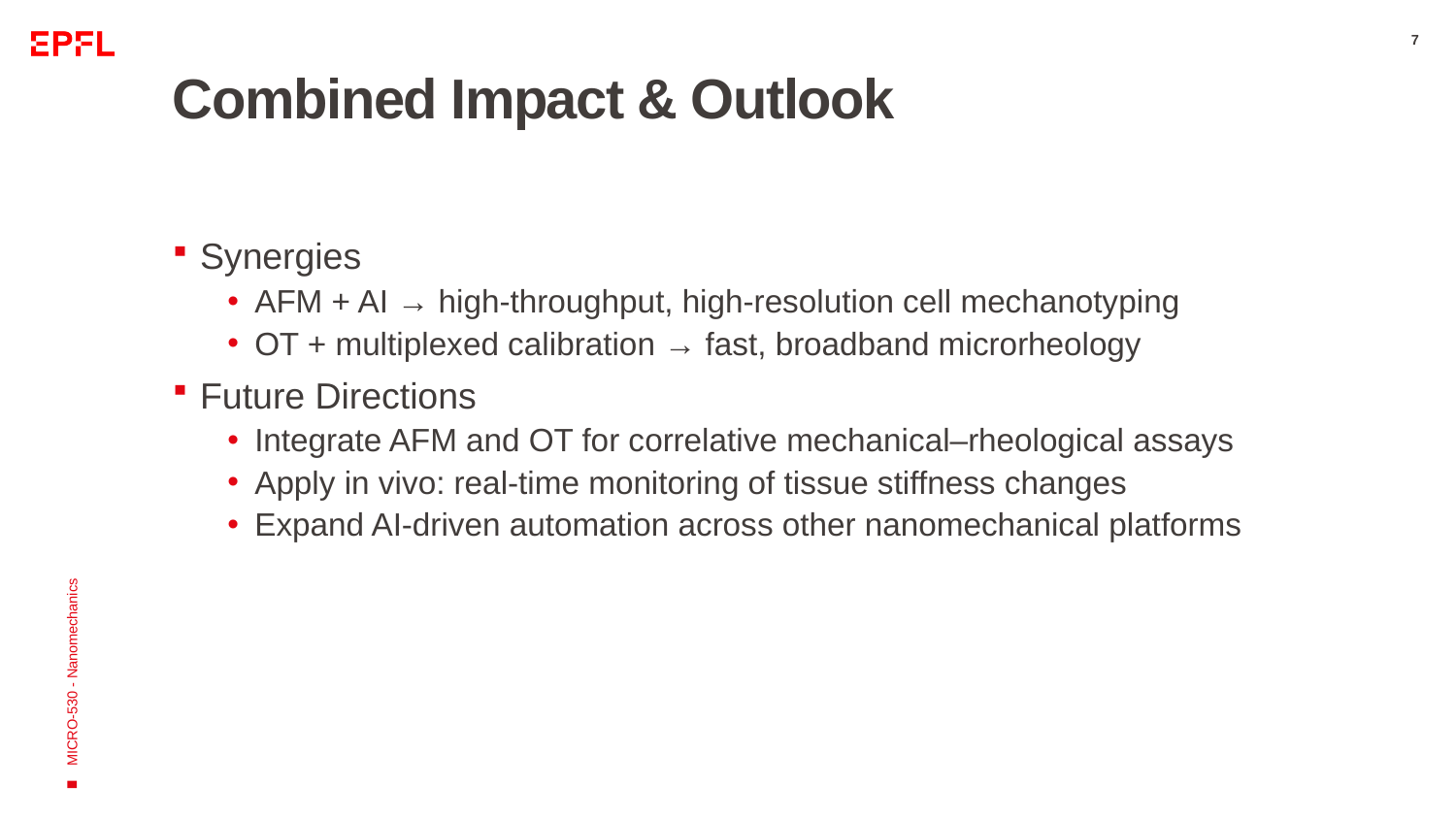

7
Combined Impact & Outlook
Synergies
AFM + AI → high‑throughput, high‑resolution cell mechanotyping
OT + multiplexed calibration → fast, broadband microrheology
Future Directions
Integrate AFM and OT for correlative mechanical–rheological assays
Apply in vivo: real‑time monitoring of tissue stiffness changes
Expand AI‑driven automation across other nanomechanical platforms
MICRO-530 - Nanomechanics